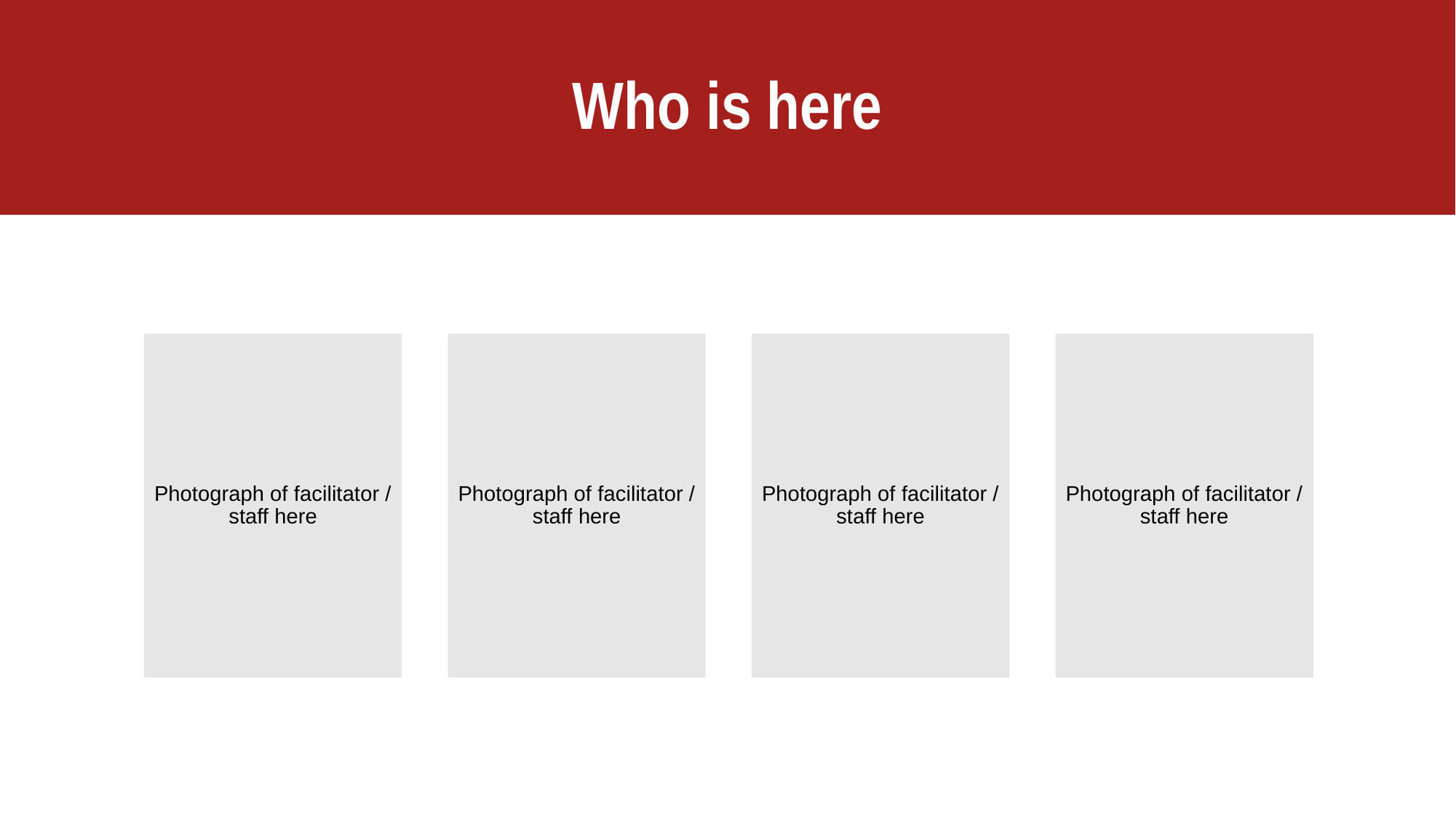

# Who is here
Photograph of facilitator / staff here
Photograph of facilitator / staff here
Photograph of facilitator / staff here
Photograph of facilitator / staff here